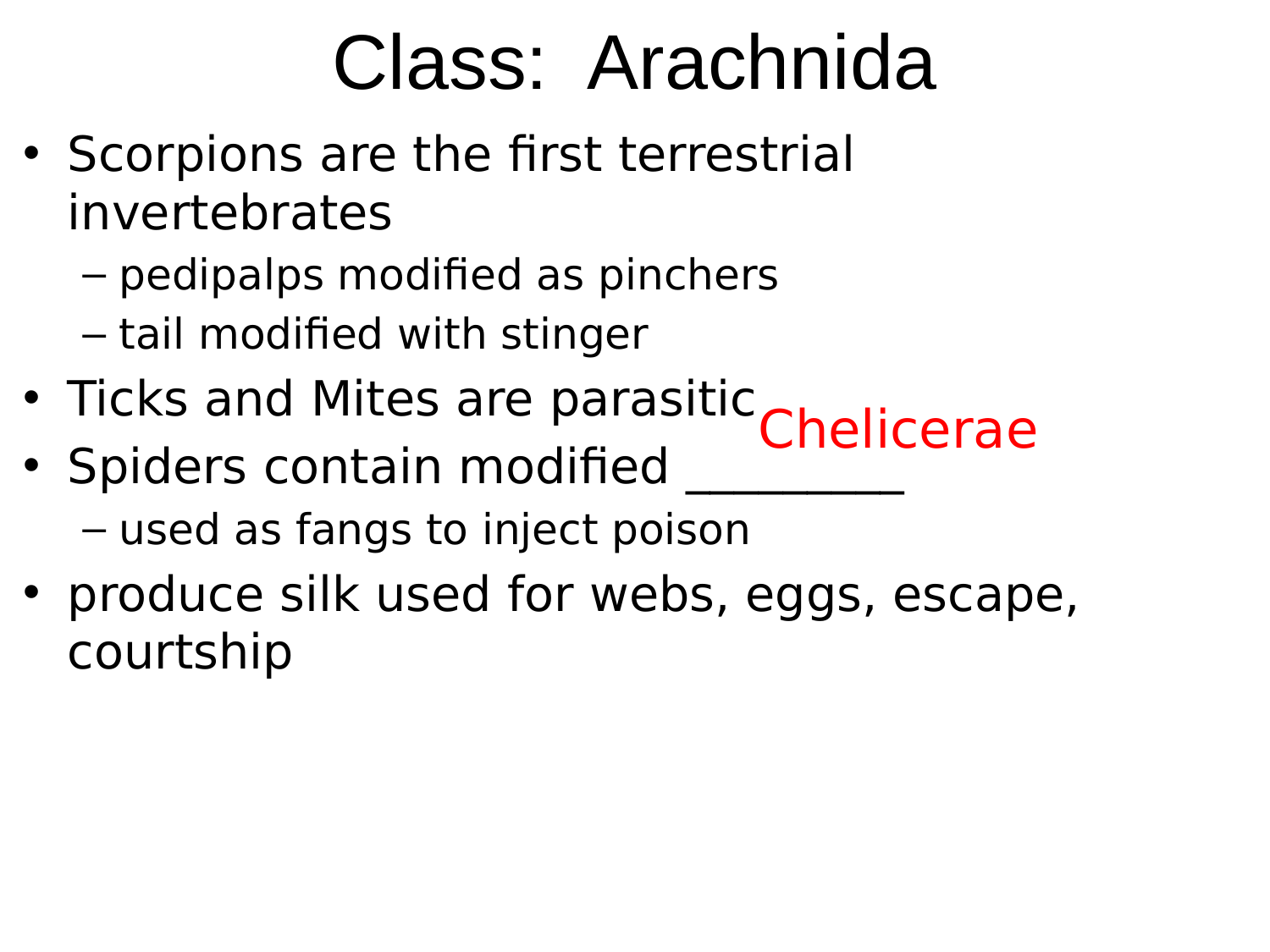

# Class:  Arachnida
Scorpions are the first terrestrial invertebrates
pedipalps modified as pinchers
tail modified with stinger
Ticks and Mites are parasitic
Spiders contain modified _________
used as fangs to inject poison
produce silk used for webs, eggs, escape, courtship
Chelicerae